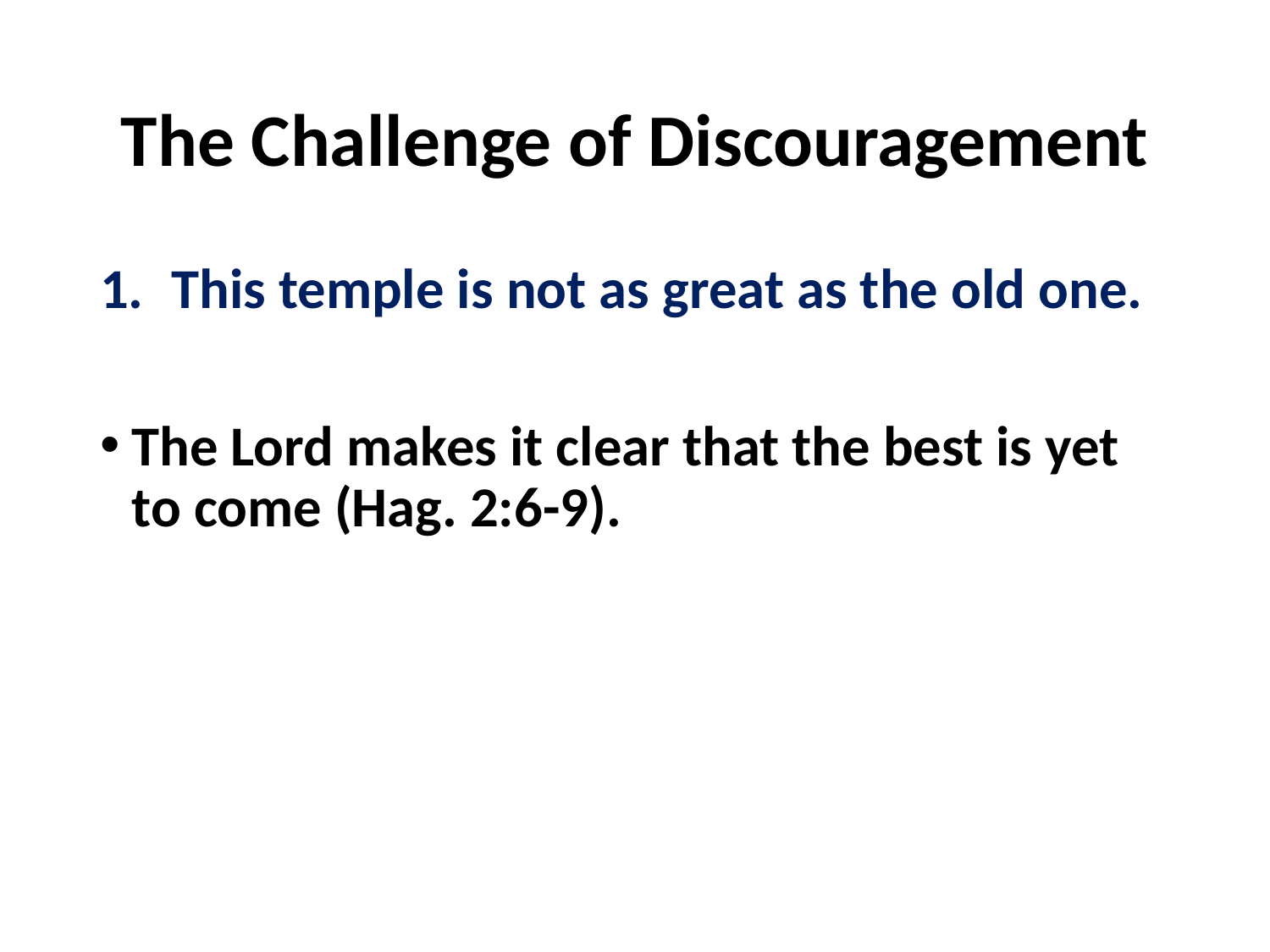

# The Challenge of Discouragement
This temple is not as great as the old one.

The Lord makes it clear that the best is yet to come (Hag. 2:6-9).